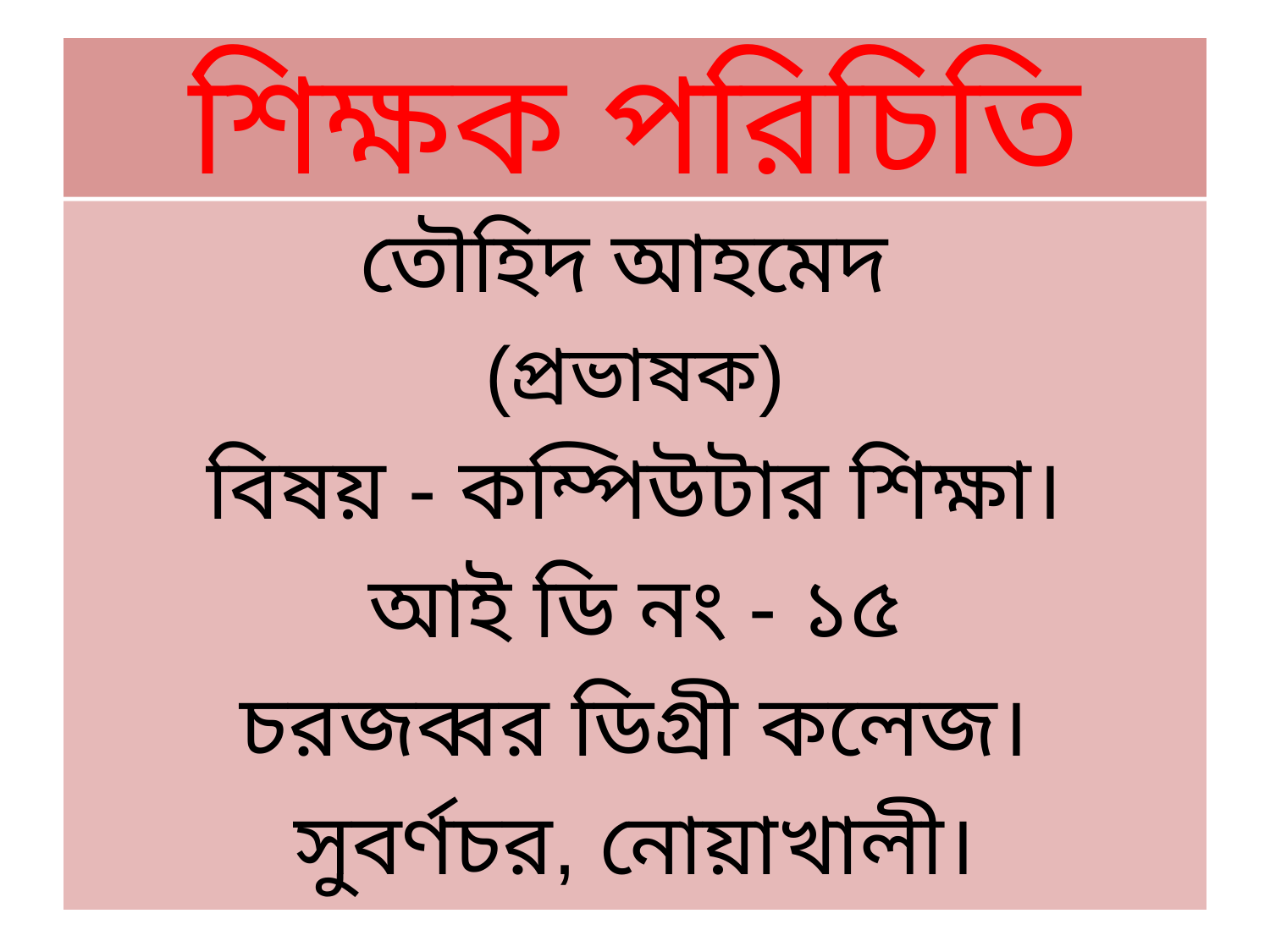

# শিক্ষক পরিচিতি
তৌহিদ আহমেদ
(প্রভাষক)
বিষয় - কম্পিউটার শিক্ষা।
আই ডি নং - ১৫
চরজব্বর ডিগ্রী কলেজ।
সুবর্ণচর, নোয়াখালী।